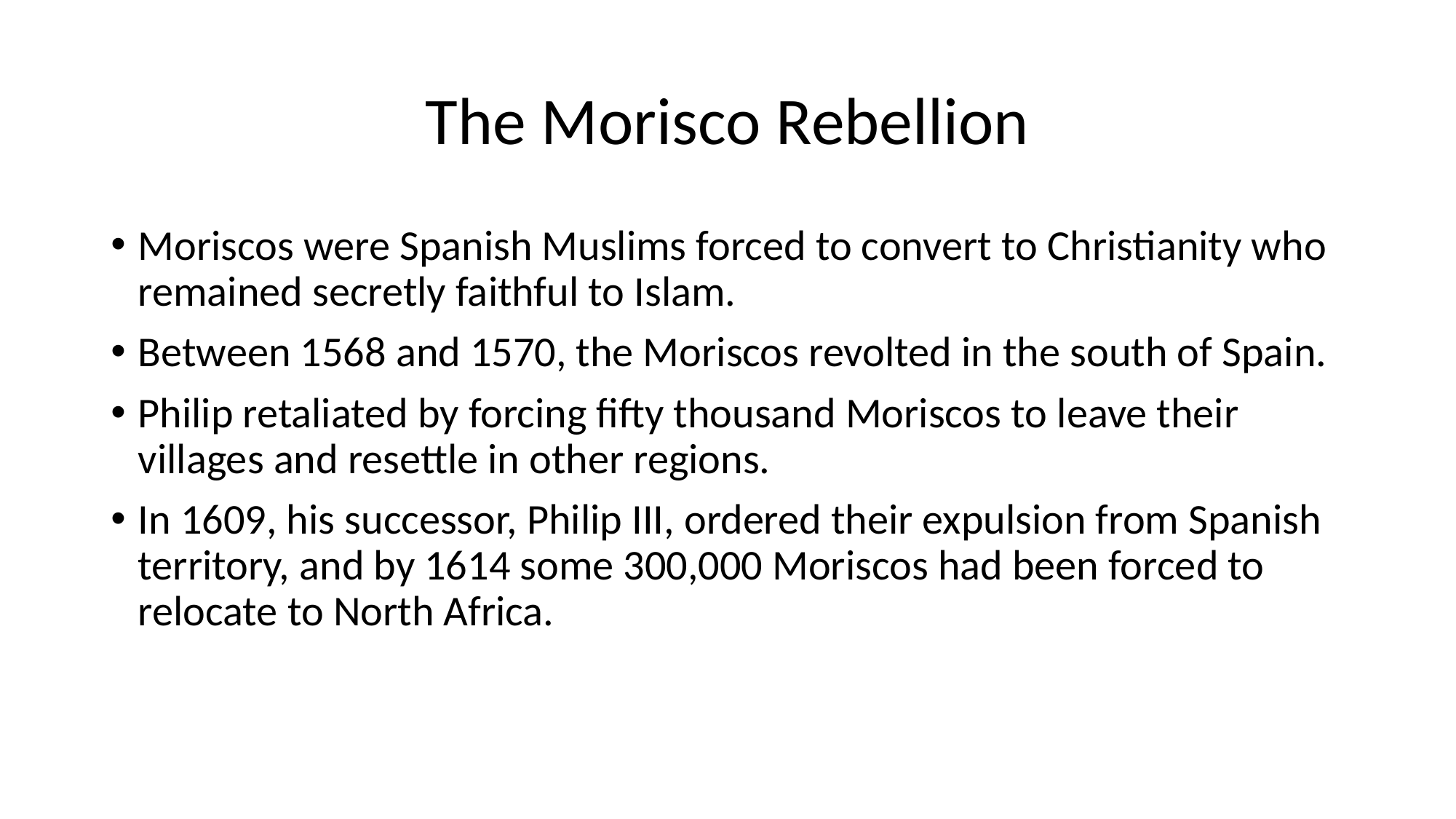

# The Morisco Rebellion
Moriscos were Spanish Muslims forced to convert to Christianity who remained secretly faithful to Islam.
Between 1568 and 1570, the Moriscos revolted in the south of Spain.
Philip retaliated by forcing fifty thousand Moriscos to leave their villages and resettle in other regions.
In 1609, his successor, Philip III, ordered their expulsion from Spanish territory, and by 1614 some 300,000 Moriscos had been forced to relocate to North Africa.